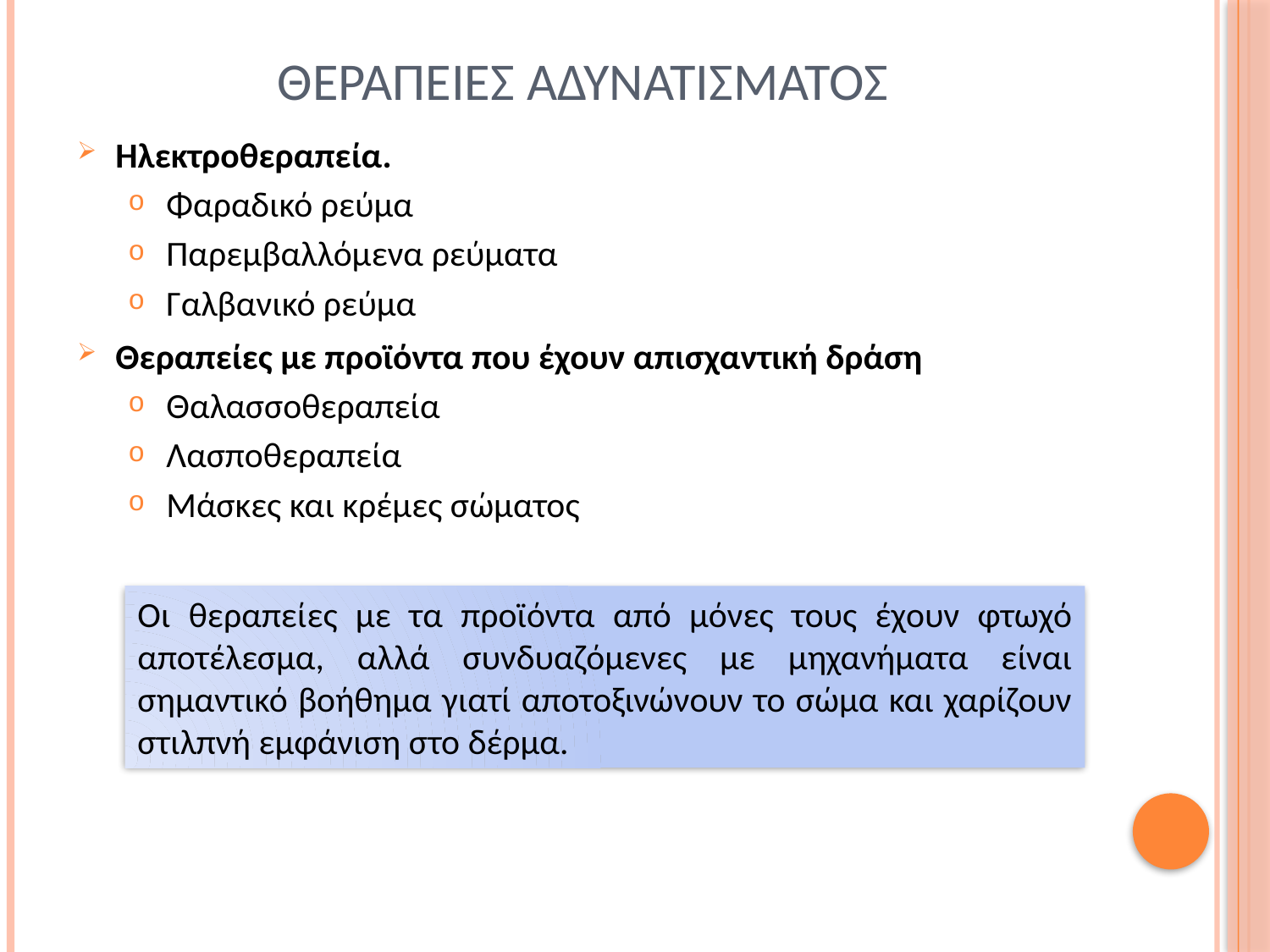

# θεραπειεσ αδυνατισματοσ
Ηλεκτροθεραπεία.
Φαραδικό ρεύμα
Παρεμβαλλόμενα ρεύματα
Γαλβανικό ρεύμα
Θεραπείες με προϊόντα που έχουν απισχαντική δράση
Θαλασσοθεραπεία
Λασποθεραπεία
Μάσκες και κρέμες σώματος

Οι θεραπείες με τα προϊόντα από μόνες τους έχουν φτωχό αποτέλεσμα, αλλά συνδυαζόμενες με μηχανήματα είναι σημαντικό βοήθημα γιατί αποτοξινώνουν το σώμα και χαρίζουν στιλπνή εμφάνιση στο δέρμα.